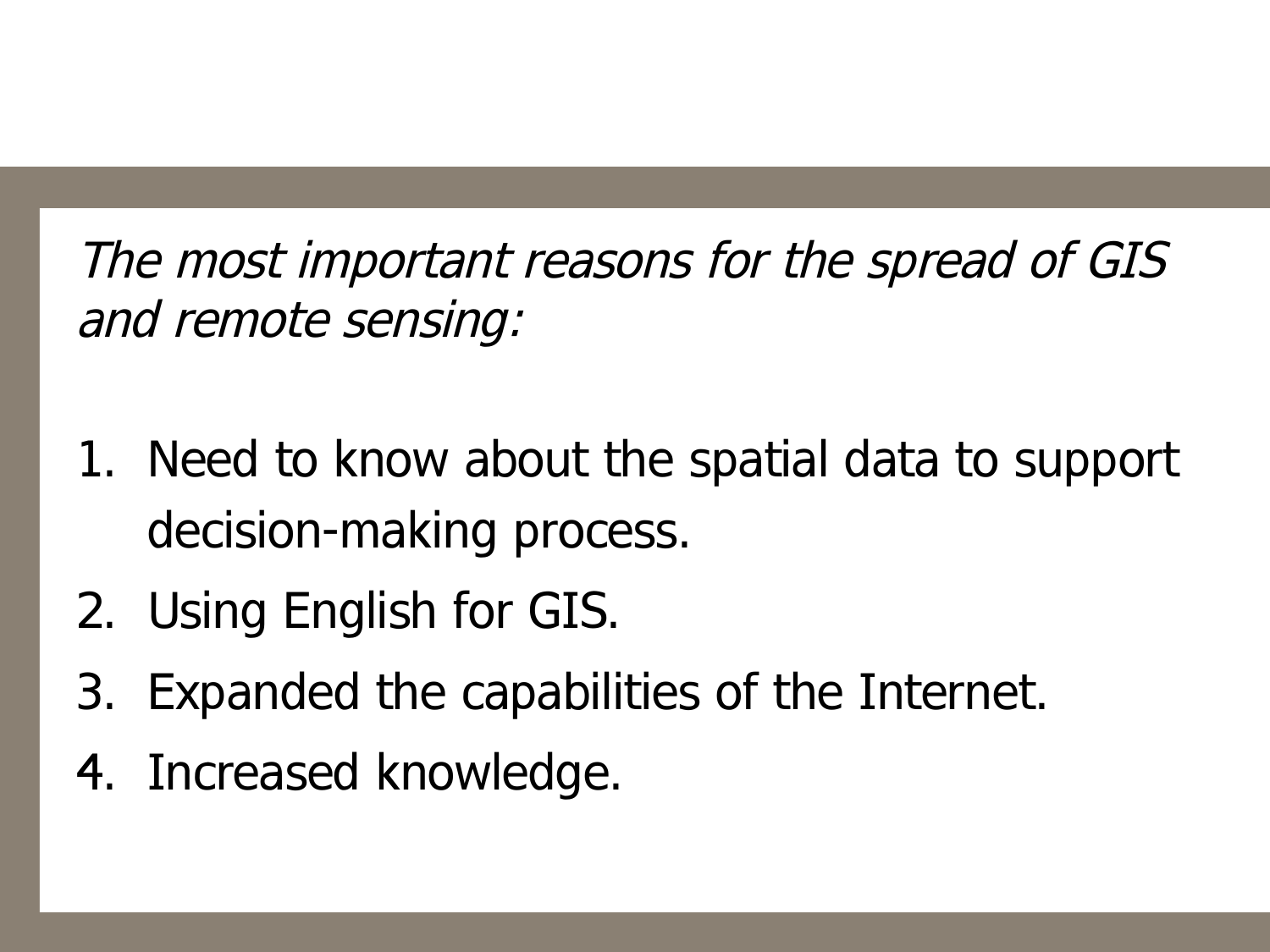

The most important reasons for the spread of GIS and remote sensing:

Need to know about the spatial data to support decision-making process.
Using English for GIS.
Expanded the capabilities of the Internet.
Increased knowledge.